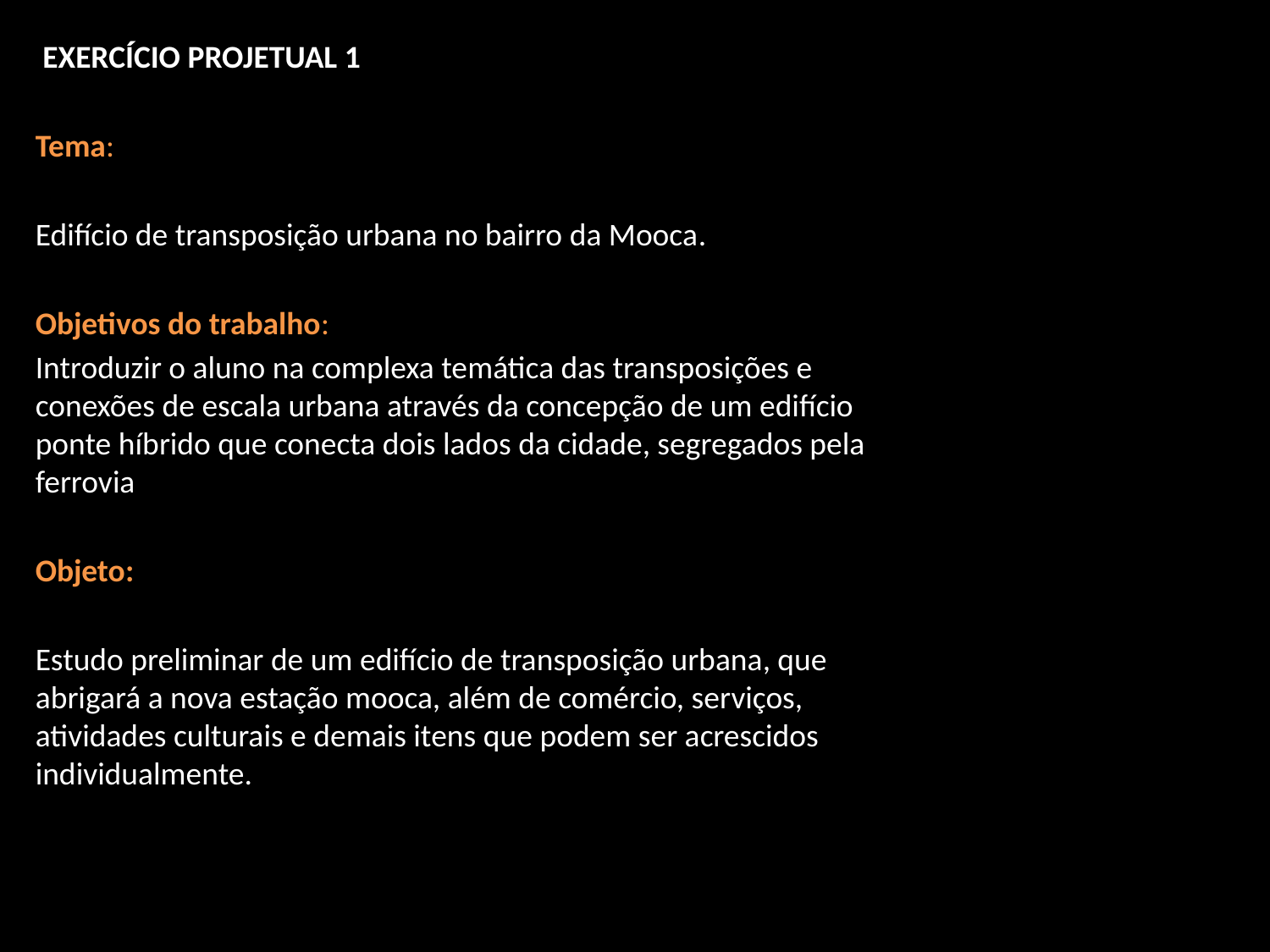

EXERCÍCIO PROJETUAL 1

Tema:

Edifício de transposição urbana no bairro da Mooca.

Objetivos do trabalho:
Introduzir o aluno na complexa temática das transposições e conexões de escala urbana através da concepção de um edifício ponte híbrido que conecta dois lados da cidade, segregados pela ferrovia

Objeto:

Estudo preliminar de um edifício de transposição urbana, que abrigará a nova estação mooca, além de comércio, serviços, atividades culturais e demais itens que podem ser acrescidos individualmente.